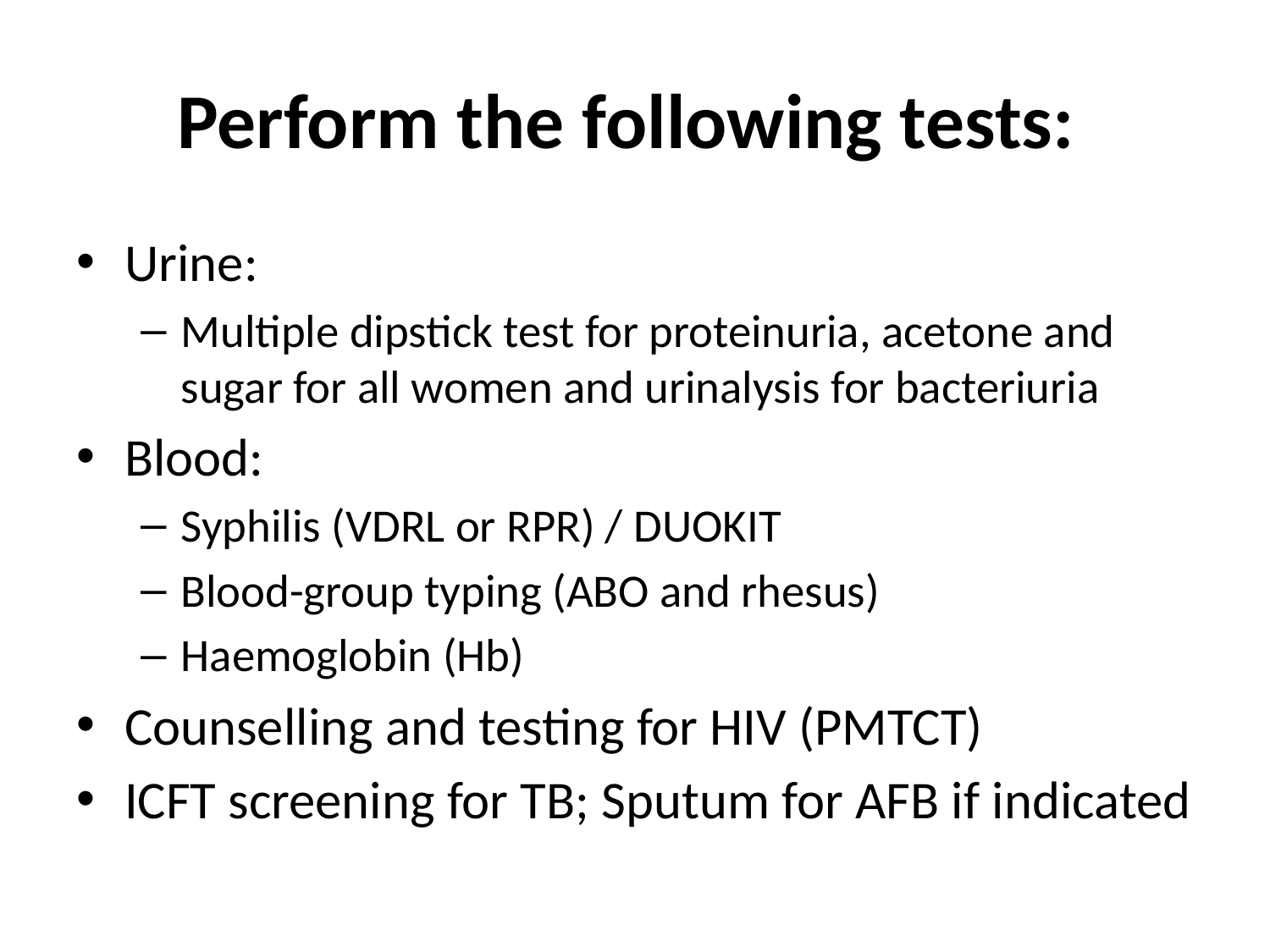

# Perform the following tests:
Urine:
Multiple dipstick test for proteinuria, acetone and sugar for all women and urinalysis for bacteriuria
Blood:
Syphilis (VDRL or RPR) / DUOKIT
Blood-group typing (ABO and rhesus)
Haemoglobin (Hb)
Counselling and testing for HIV (PMTCT)
ICFT screening for TB; Sputum for AFB if indicated